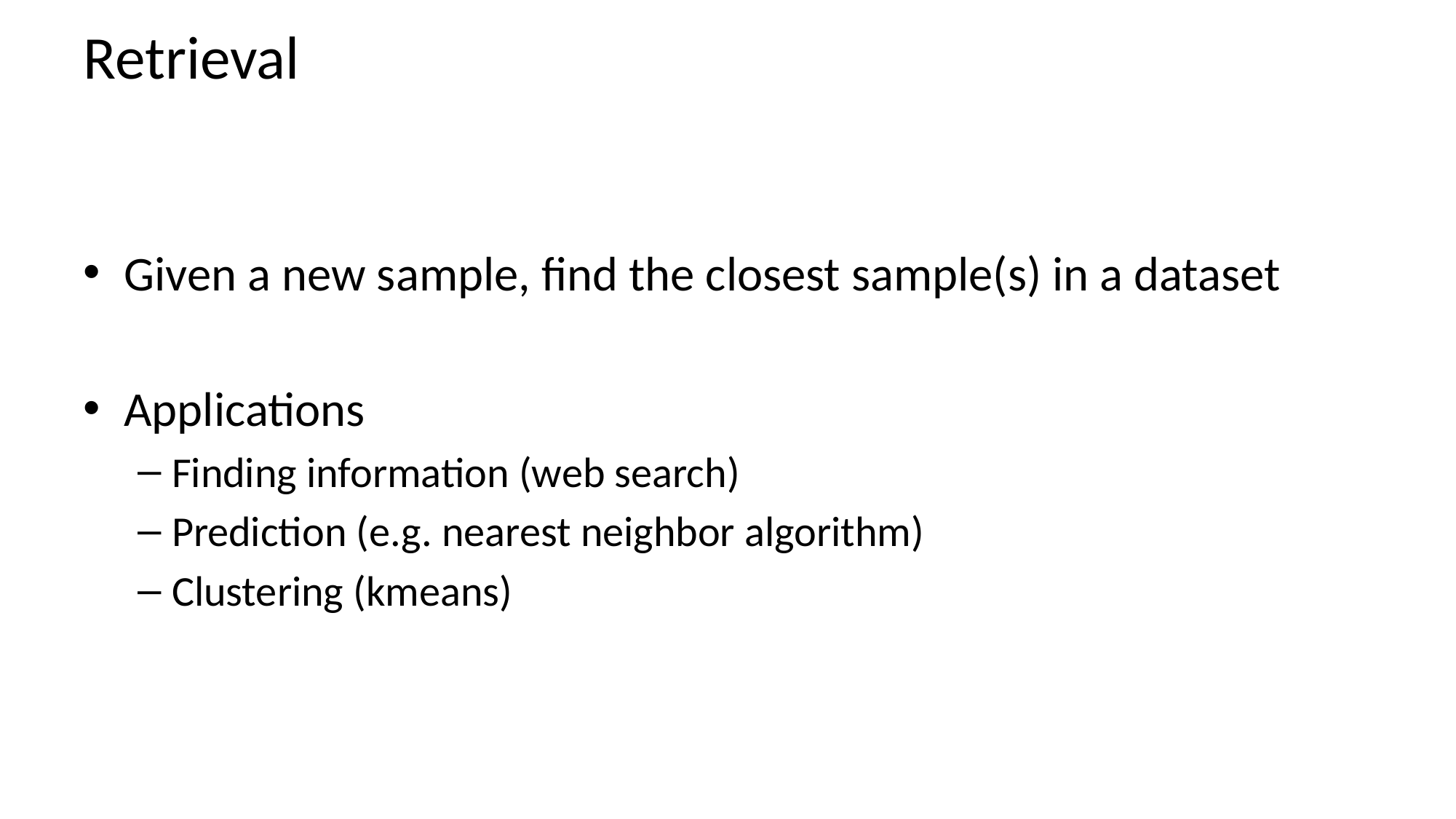

# Retrieval
Given a new sample, find the closest sample(s) in a dataset

Applications
Finding information (web search)
Prediction (e.g. nearest neighbor algorithm)
Clustering (kmeans)